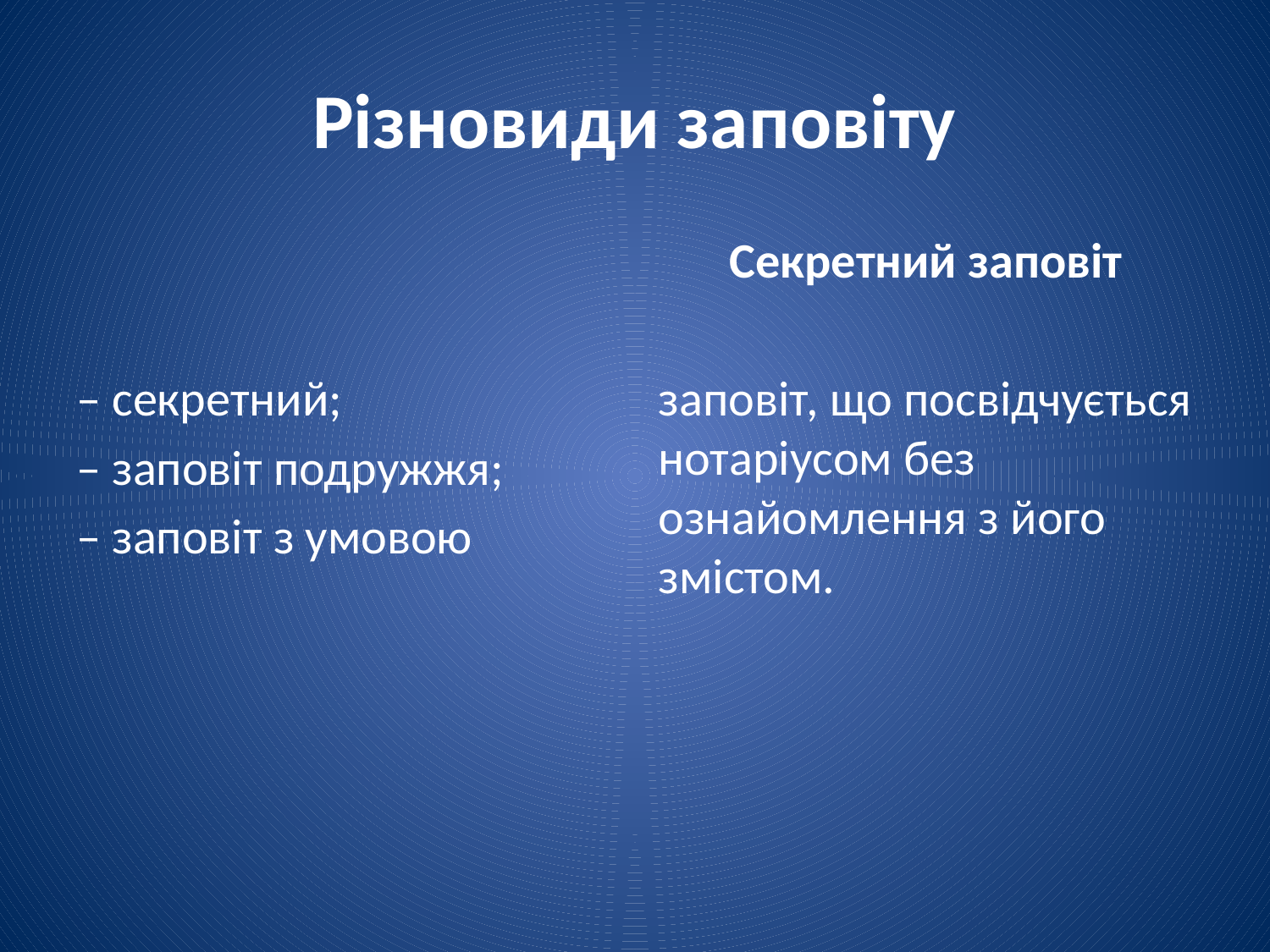

# Різновиди заповіту

– секретний;
– заповіт подружжя;
– заповіт з умовою
Секретний заповіт

заповіт, що посвідчується нотаріусом без ознайомлення з його змістом.